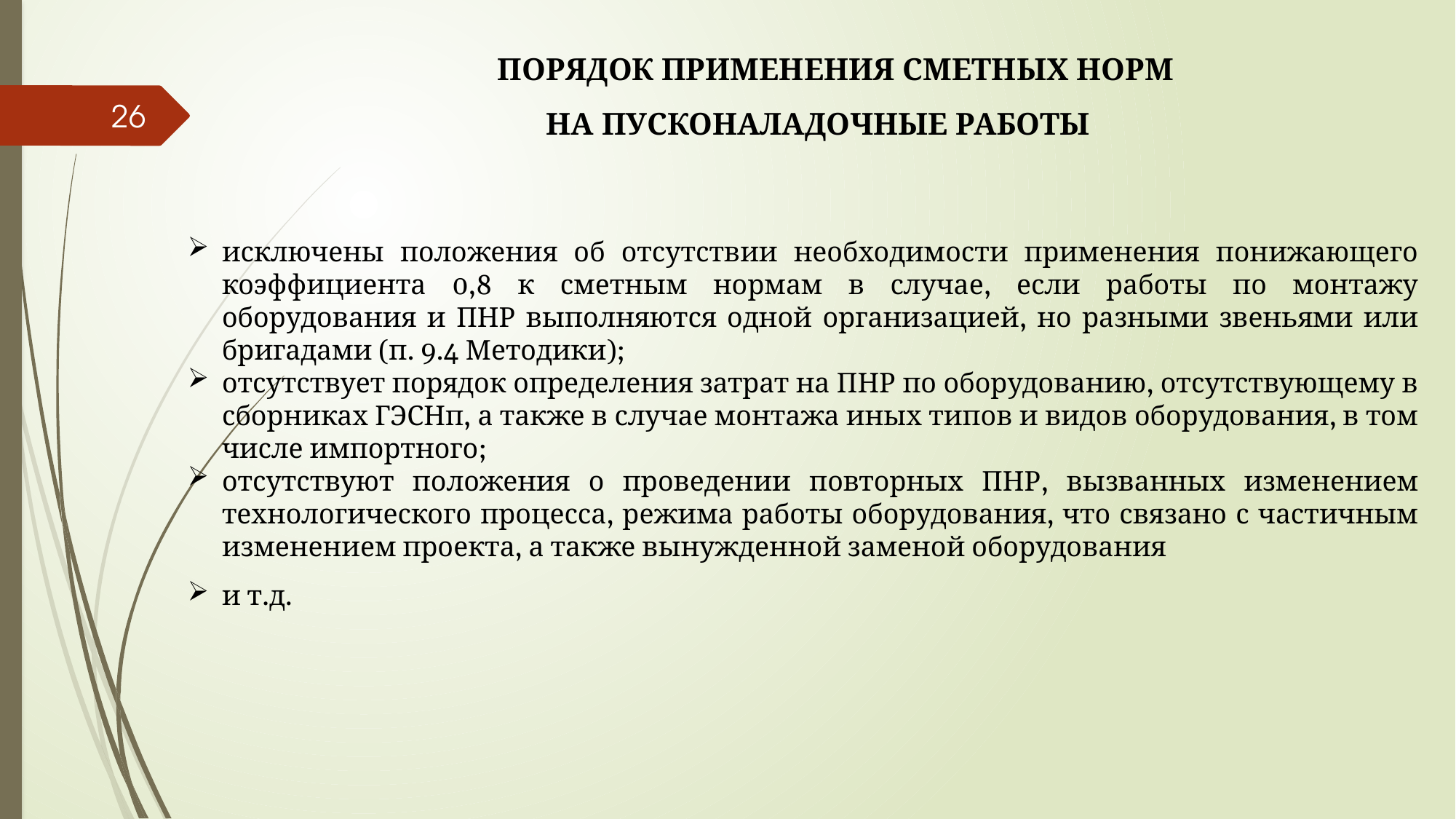

ПОРЯДОК ПРИМЕНЕНИЯ СМЕТНЫХ НОРМ
 НА ПУСКОНАЛАДОЧНЫЕ РАБОТЫ

исключены положения об отсутствии необходимости применения понижающего коэффициента 0,8 к сметным нормам в случае, если работы по монтажу оборудования и ПНР выполняются одной организацией, но разными звеньями или бригадами (п. 9.4 Методики);
отсутствует порядок определения затрат на ПНР по оборудованию, отсутствующему в сборниках ГЭСНп, а также в случае монтажа иных типов и видов оборудования, в том числе импортного;
отсутствуют положения о проведении повторных ПНР, вызванных изменением технологического процесса, режима работы оборудования, что связано с частичным изменением проекта, а также вынужденной заменой оборудования
и т.д.
26